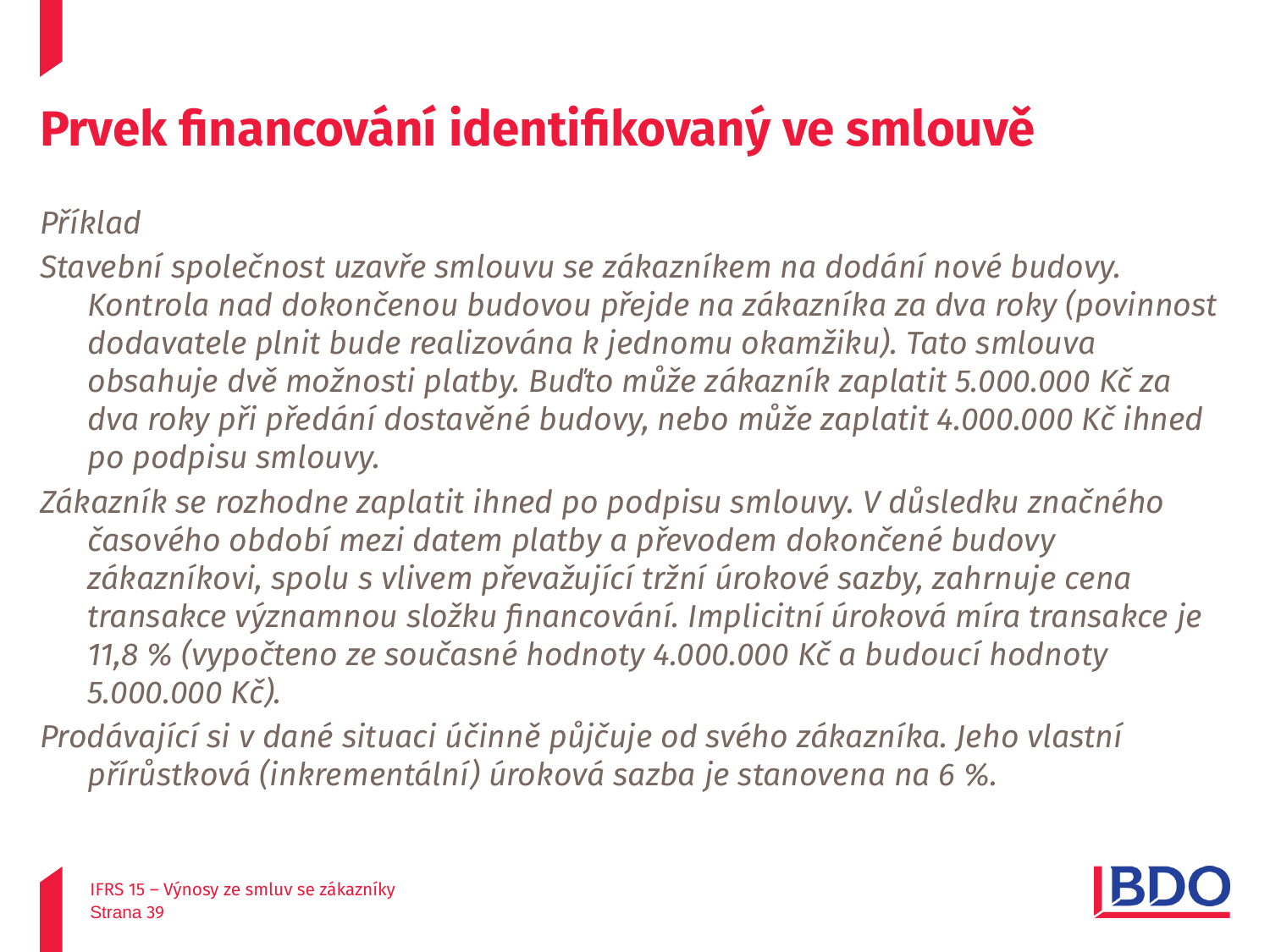

# Prvek financování identifikovaný ve smlouvě
Příklad
Stavební společnost uzavře smlouvu se zákazníkem na dodání nové budovy. Kontrola nad dokončenou budovou přejde na zákazníka za dva roky (povinnost dodavatele plnit bude realizována k jednomu okamžiku). Tato smlouva obsahuje dvě možnosti platby. Buďto může zákazník zaplatit 5.000.000 Kč za dva roky při předání dostavěné budovy, nebo může zaplatit 4.000.000 Kč ihned po podpisu smlouvy.
Zákazník se rozhodne zaplatit ihned po podpisu smlouvy. V důsledku značného časového období mezi datem platby a převodem dokončené budovy zákazníkovi, spolu s vlivem převažující tržní úrokové sazby, zahrnuje cena transakce významnou složku financování. Implicitní úroková míra transakce je 11,8 % (vypočteno ze současné hodnoty 4.000.000 Kč a budoucí hodnoty 5.000.000 Kč).
Prodávající si v dané situaci účinně půjčuje od svého zákazníka. Jeho vlastní přírůstková (inkrementální) úroková sazba je stanovena na 6 %.

IFRS 15 – Výnosy ze smluv se zákazníky
Strana 39